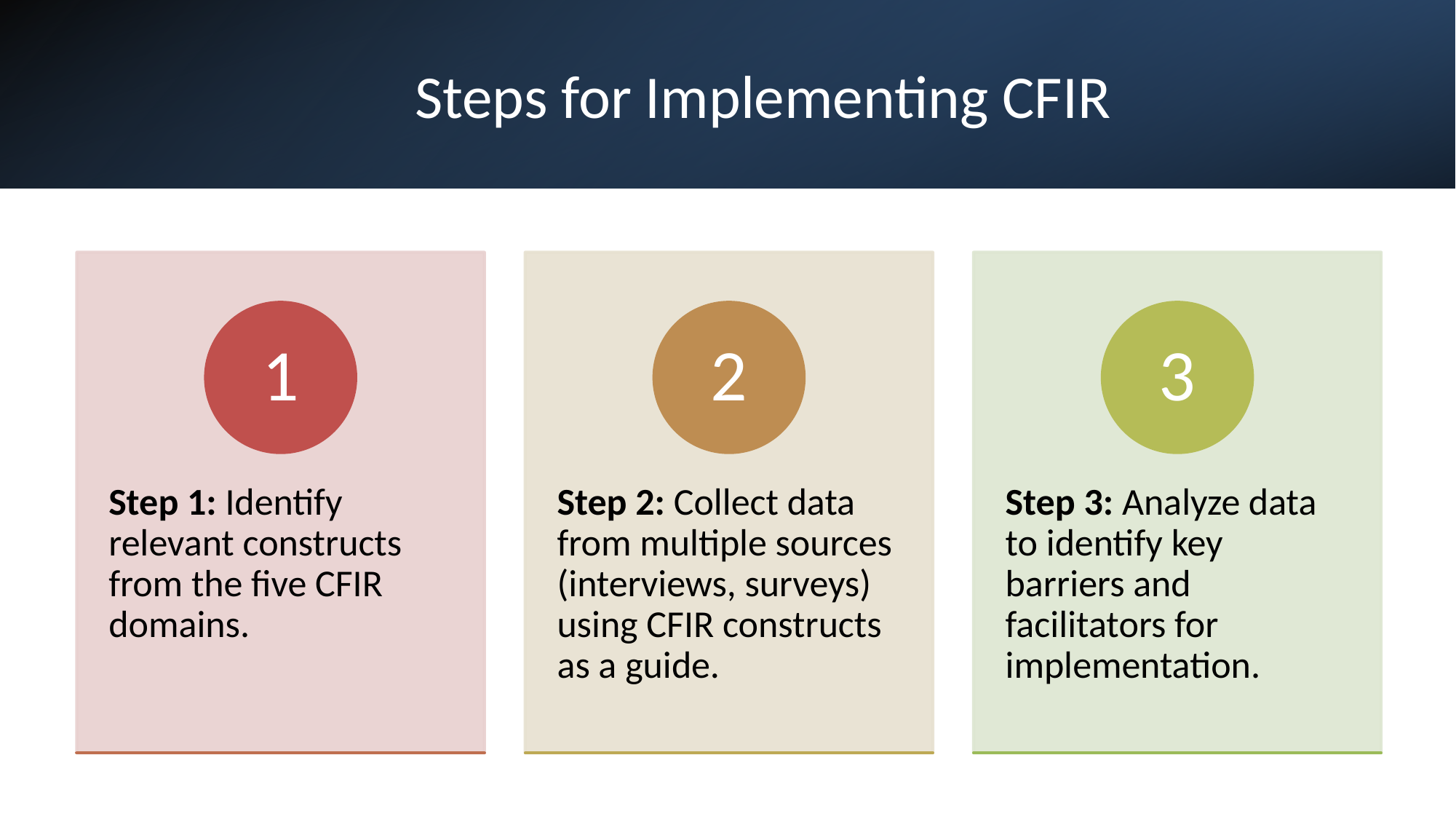

# Steps for Implementing CFIR
Step 1: Identify relevant constructs from the five CFIR domains.
1
Step 2: Collect data from multiple sources (interviews, surveys) using CFIR constructs as a guide.
2
Step 3: Analyze data to identify key barriers and facilitators for implementation.
3